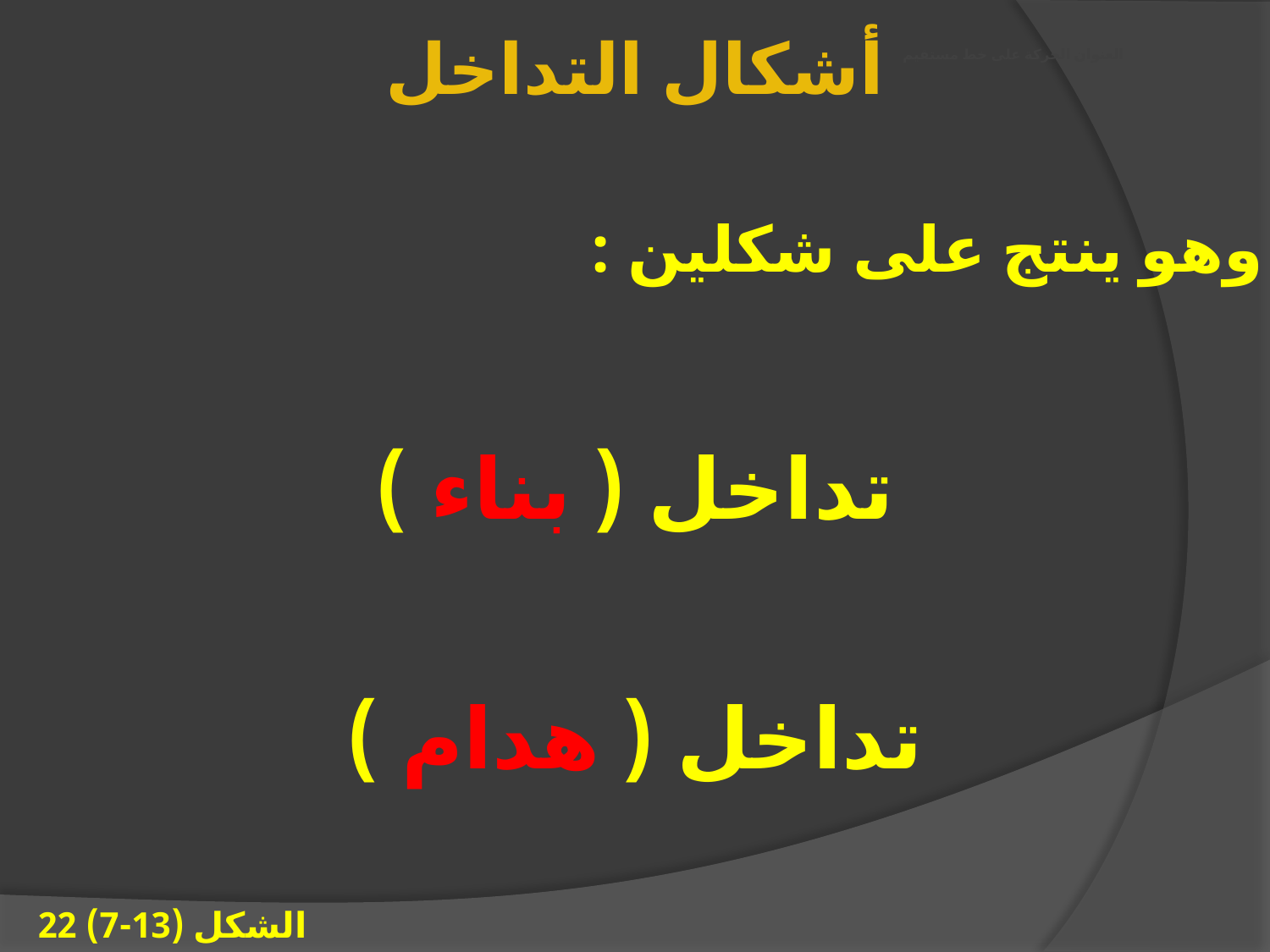

أشكال التداخل
# العنوان الحركة على خط مستقيم
وهو ينتج على شكلين :
تداخل ( بناء )
تداخل ( هدام )
الشكل (13-7) 22